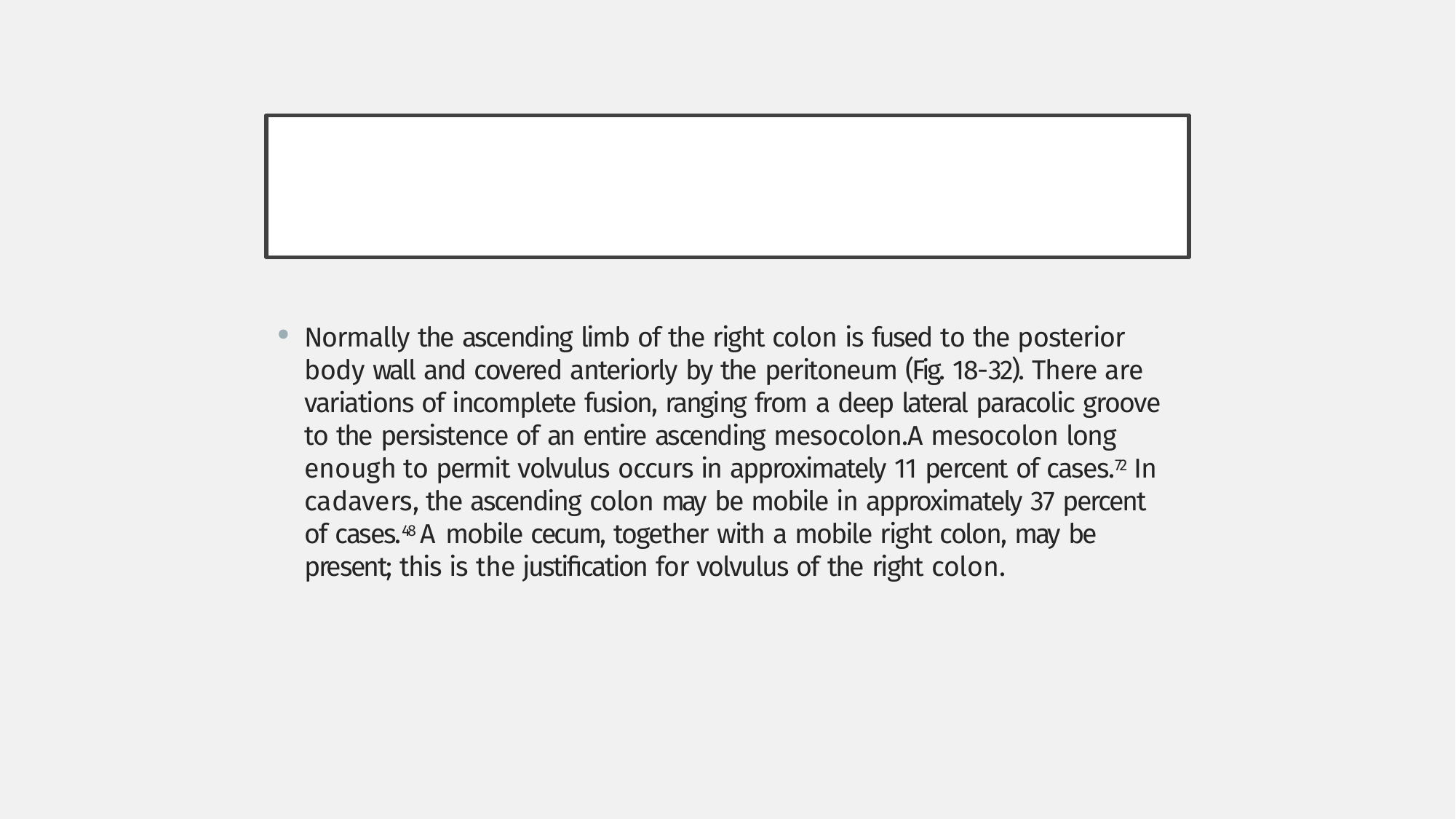

Normally the ascending limb of the right colon is fused to the posterior body wall and covered anteriorly by the peritoneum (Fig. 18-32). There are variations of incomplete fusion, ranging from a deep lateral paracolic groove to the persistence of an entire ascending mesocolon.A mesocolon long enough to permit volvulus occurs in approximately 11 percent of cases.72 In cadavers, the ascending colon may be mobile in approximately 37 percent of cases.48 A mobile cecum, together with a mobile right colon, may be present; this is the justification for volvulus of the right colon.